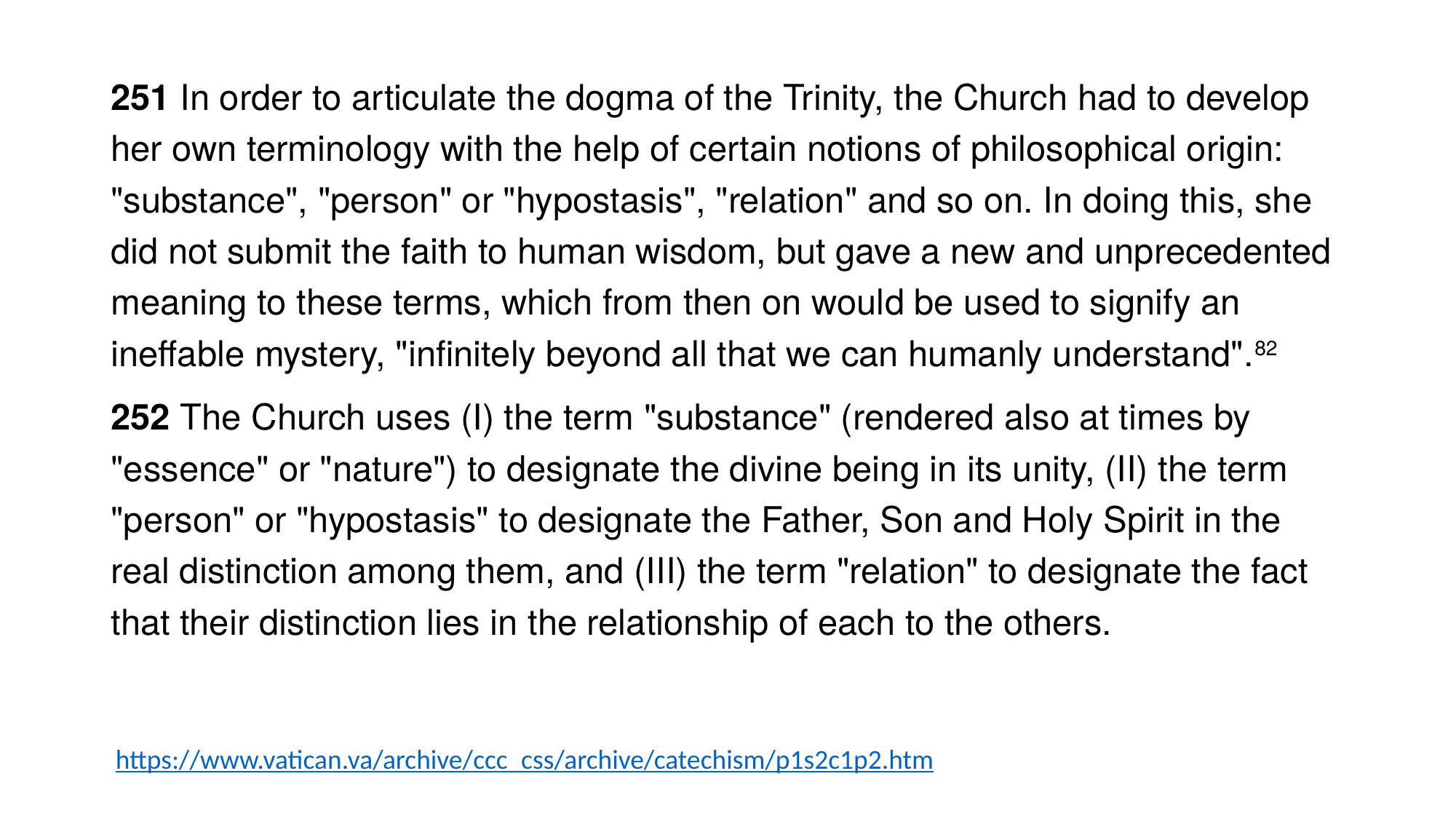

251 In order to articulate the dogma of the Trinity, the Church had to develop her own terminology with the help of certain notions of philosophical origin: "substance", "person" or "hypostasis", "relation" and so on. In doing this, she did not submit the faith to human wisdom, but gave a new and unprecedented meaning to these terms, which from then on would be used to signify an ineffable mystery, "infinitely beyond all that we can humanly understand".82
252 The Church uses (I) the term "substance" (rendered also at times by "essence" or "nature") to designate the divine being in its unity, (II) the term "person" or "hypostasis" to designate the Father, Son and Holy Spirit in the real distinction among them, and (III) the term "relation" to designate the fact that their distinction lies in the relationship of each to the others.

https://www.vatican.va/archive/ccc_css/archive/catechism/p1s2c1p2.htm